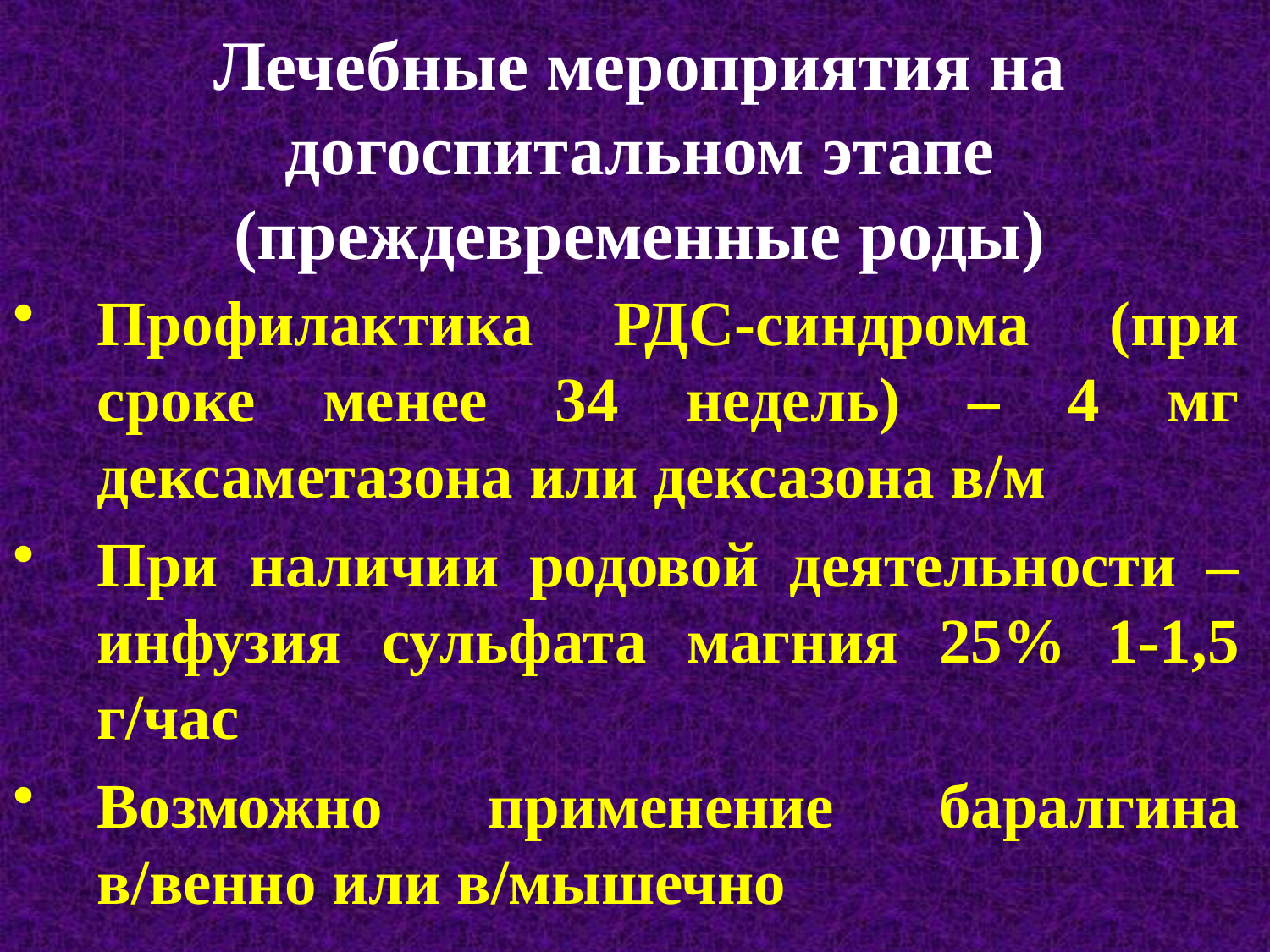

# Лечебные мероприятия на догоспитальном этапе (преждевременные роды)
Профилактика РДС-синдрома (при сроке менее 34 недель) – 4 мг дексаметазона или дексазона в/м
При наличии родовой деятельности – инфузия сульфата магния 25% 1-1,5 г/час
Возможно применение баралгина в/венно или в/мышечно